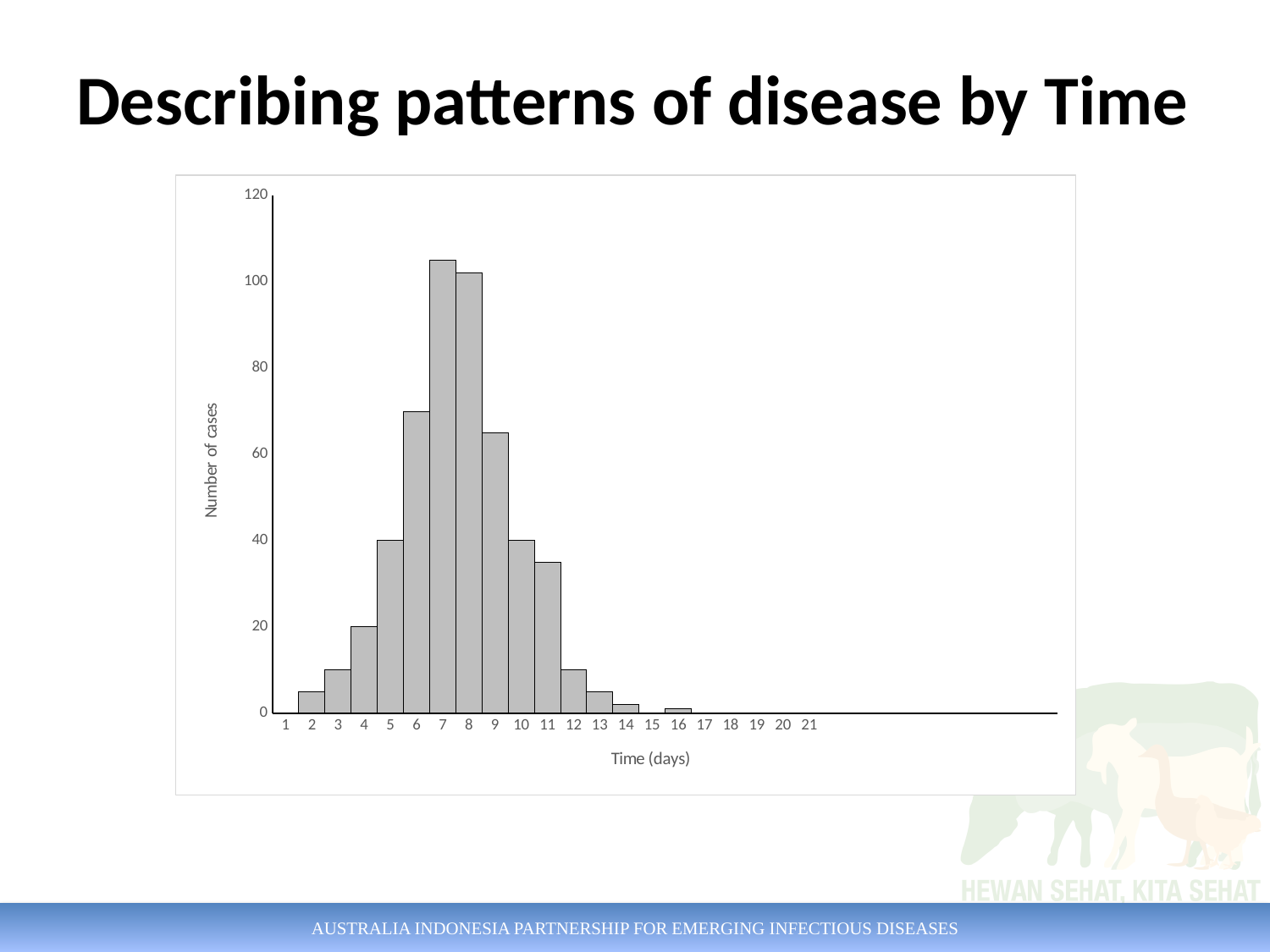

# Describing patterns of disease by Time

### Chart

| Category | Point source |
|---|---|